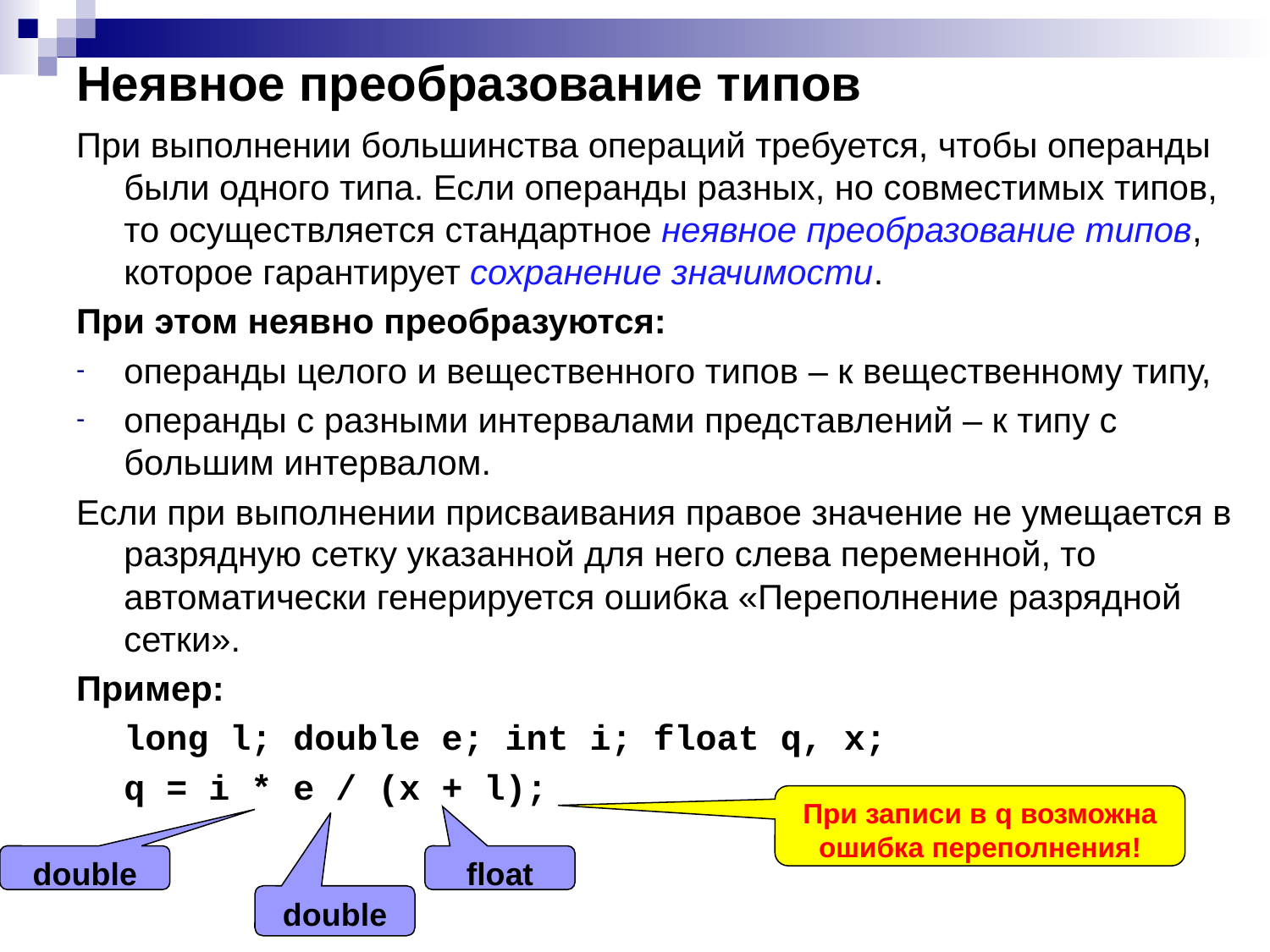

# Неявное преобразование типов
При выполнении большинства операций требуется, чтобы операнды были одного типа. Если операнды разных, но совместимых типов, то осуществляется стандартное неявное преобразование типов, которое гарантирует сохранение значимости.
При этом неявно преобразуются:
операнды целого и вещественного типов – к вещественному типу,
операнды с разными интервалами представлений – к типу с большим интервалом.
Если при выполнении присваивания правое значение не умещается в разрядную сетку указанной для него слева переменной, то автоматически генерируется ошибка «Переполнение разрядной сетки».
Пример:
 	long l; double e; int i; float q, x;
	q = i * e / (x + l);

При записи в q возможна ошибка переполнения!
double
float
double